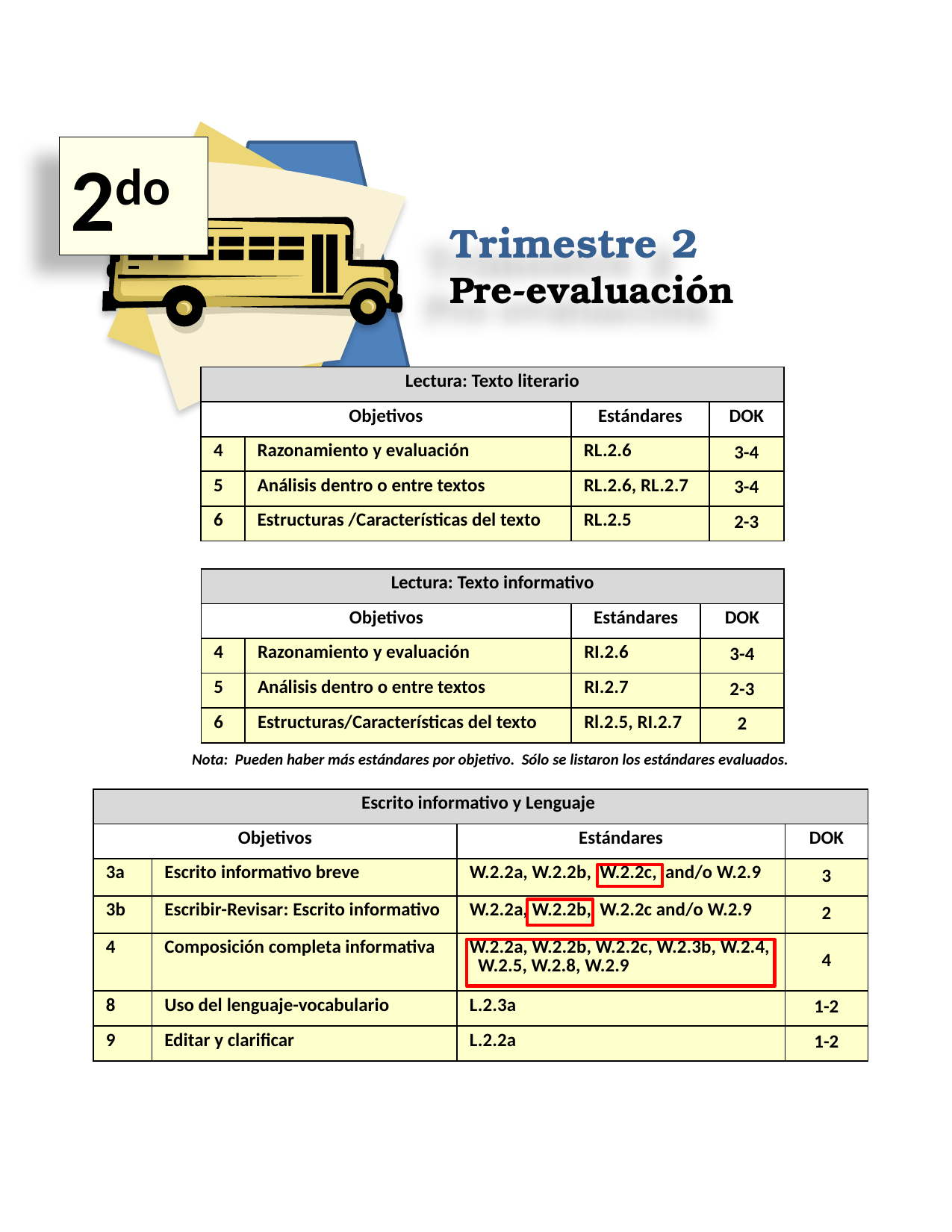

2do

Trimestre 2
Pre-evaluación
| Lectura: Texto literario |  |  |  |
| --- | --- | --- | --- |
| Objetivos |  | Estándares | DOK |
| 4 | Razonamiento y evaluación | RL.2.6 | 3-4 |
| 5 | Análisis dentro o entre textos | RL.2.6, RL.2.7 | 3-4 |
| 6 | Estructuras /Características del texto | RL.2.5 | 2-3 |
| Lectura: Texto informativo |  |  |  |
| --- | --- | --- | --- |
| Objetivos |  | Estándares | DOK |
| 4 | Razonamiento y evaluación | RI.2.6 | 3-4 |
| 5 | Análisis dentro o entre textos | RI.2.7 | 2-3 |
| 6 | Estructuras/Características del texto | Rl.2.5, RI.2.7 | 2 |
Nota:  Pueden haber más estándares por objetivo.  Sólo se listaron los estándares evaluados.
| Escrito informativo y Lenguaje |  |  |  |
| --- | --- | --- | --- |
| Objetivos |  | Estándares | DOK |
| 3a | Escrito informativo breve | W.2.2a, W.2.2b, W.2.2c, and/o W.2.9 | 3 |
| 3b | Escribir-Revisar: Escrito informativo | W.2.2a, W.2.2b, W.2.2c and/o W.2.9 | 2 |
| 4 | Composición completa informativa | W.2.2a, W.2.2b, W.2.2c, W.2.3b, W.2.4, W.2.5, W.2.8, W.2.9 | 4 |
| 8 | Uso del lenguaje-vocabulario | L.2.3a | 1-2 |
| 9 | Editar y clarificar | L.2.2a | 1-2 |